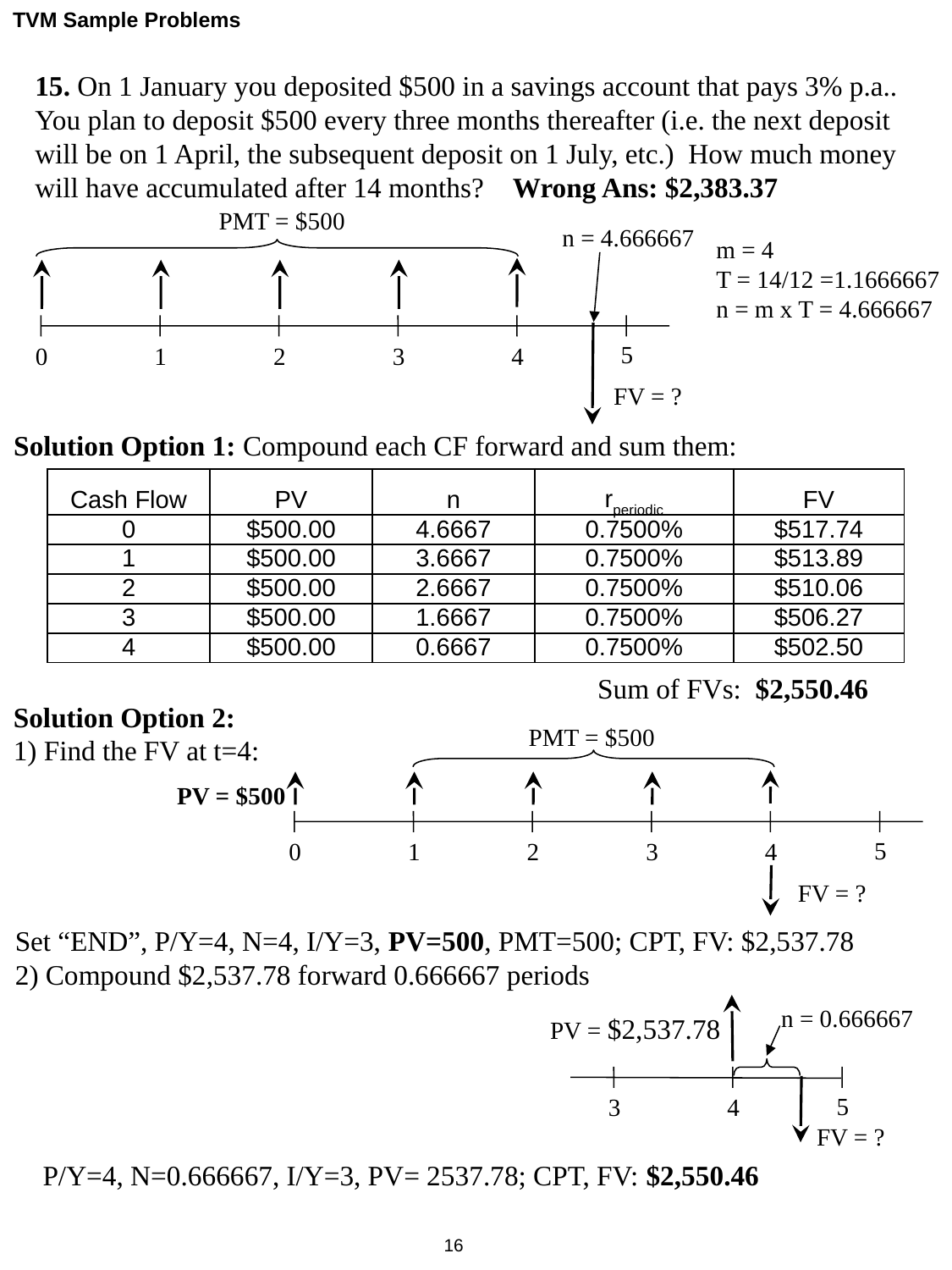

TVM Sample Problems

15. On 1 January you deposited $500 in a savings account that pays 3% p.a..  You plan to deposit $500 every three months thereafter (i.e. the next deposit will be on 1 April, the subsequent deposit on 1 July, etc.)  How much money will have accumulated after 14 months?    Wrong Ans: $2,383.37
PMT = $500
n = 4.666667
m = 4
T = 14/12 =1.1666667
n = m x T = 4.666667

5
0
1
2
3
4
FV = ?
Solution Option 1: Compound each CF forward and sum them:
| Cash Flow | PV | n | rperiodic | FV |
| --- | --- | --- | --- | --- |
| 0 | $500.00 | 4.6667 | 0.7500% | $517.74 |
| 1 | $500.00 | 3.6667 | 0.7500% | $513.89 |
| 2 | $500.00 | 2.6667 | 0.7500% | $510.06 |
| 3 | $500.00 | 1.6667 | 0.7500% | $506.27 |
| 4 | $500.00 | 0.6667 | 0.7500% | $502.50 |
|  |  |  |  |  |

Sum of FVs:  $2,550.46
Solution Option 2:
1) Find the FV at t=4:
PMT = $500

PV = $500

5
0
1
2
3
4

FV = ?

Set “END”, P/Y=4, N=4, I/Y=3, PV=500, PMT=500; CPT, FV: $2,537.78
2) Compound $2,537.78 forward 0.666667 periods

n = 0.666667
PV = $2,537.78

5
3
4
FV = ?
P/Y=4, N=0.666667, I/Y=3, PV= 2537.78; CPT, FV: $2,550.46
16